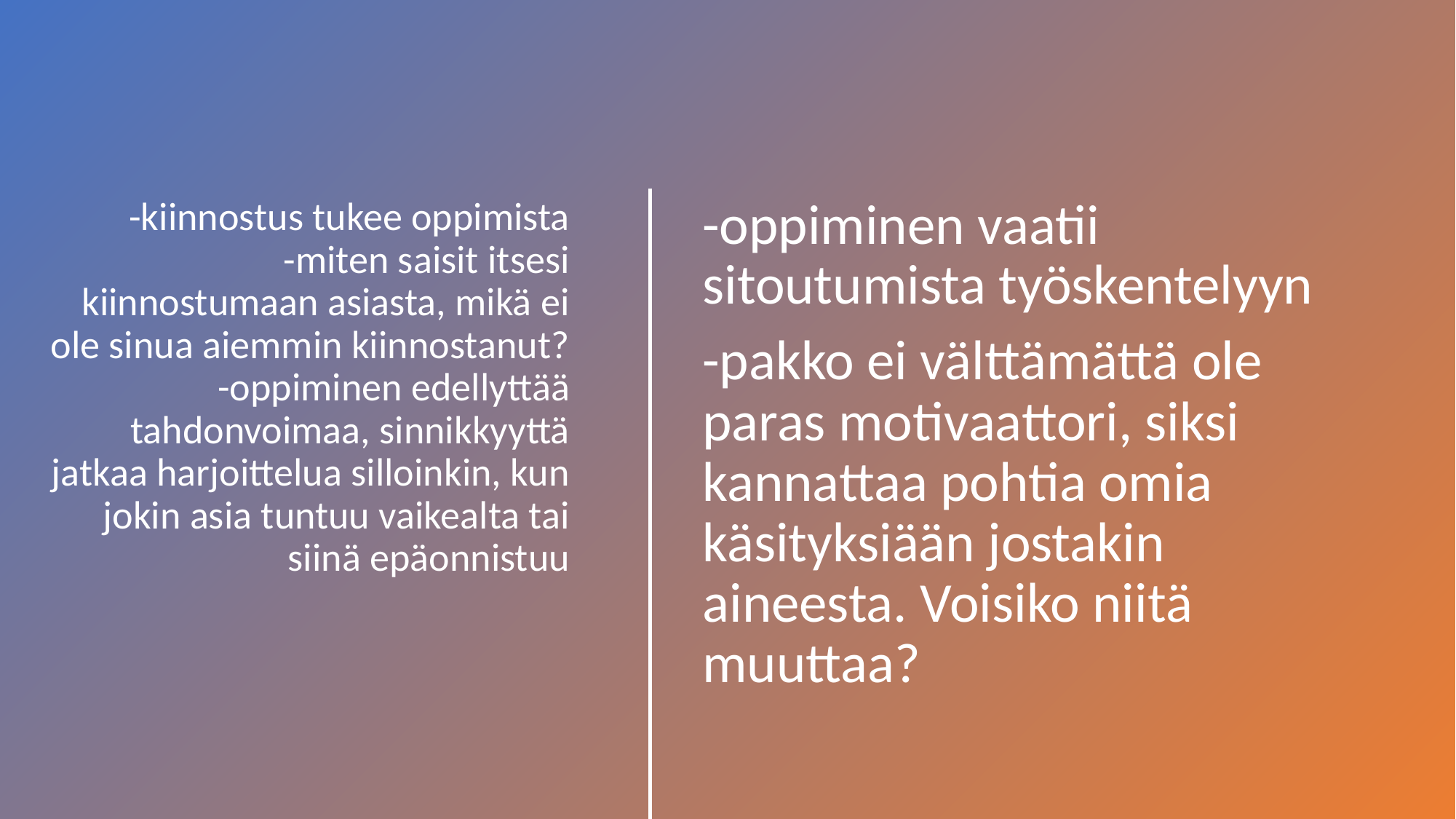

-oppiminen vaatii sitoutumista työskentelyyn
-pakko ei välttämättä ole paras motivaattori, siksi kannattaa pohtia omia käsityksiään jostakin aineesta. Voisiko niitä muuttaa?
# -kiinnostus tukee oppimista -miten saisit itsesi kiinnostumaan asiasta, mikä ei ole sinua aiemmin kiinnostanut? -oppiminen edellyttää tahdonvoimaa, sinnikkyyttä jatkaa harjoittelua silloinkin, kun jokin asia tuntuu vaikealta tai siinä epäonnistuu